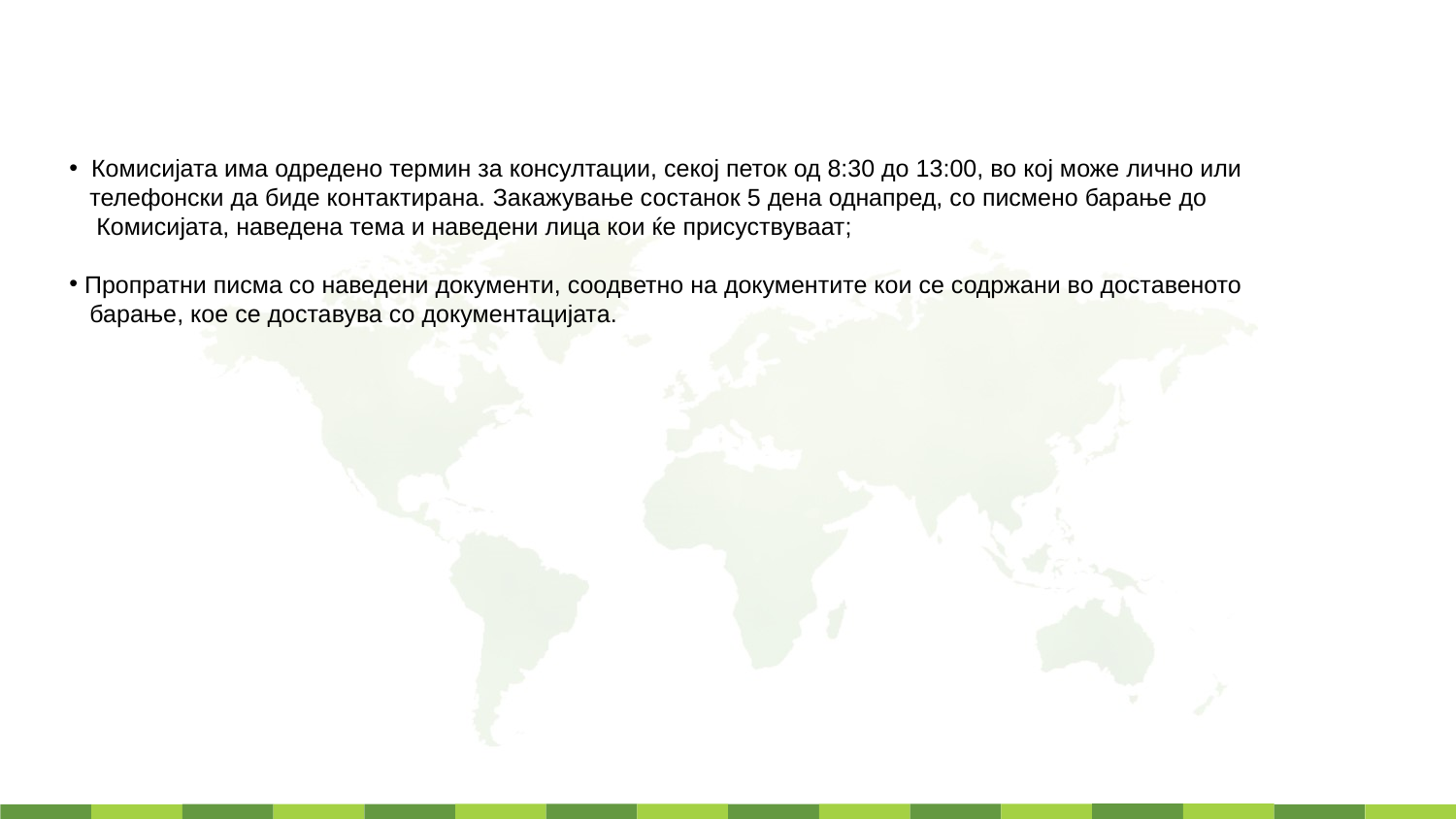

Комисијата има одредено термин за консултации, секој петок од 8:30 до 13:00, во кој може лично или
   телефонски да биде контактирана. Закажување состанок 5 дена однапред, со писмено барање до
    Комисијата, наведена тема и наведени лица кои ќе присуствуваат;

 Пропратни писма со наведени документи, соодветно на документите кои се содржани во доставеното
   барање, кое се доставува со документацијата.